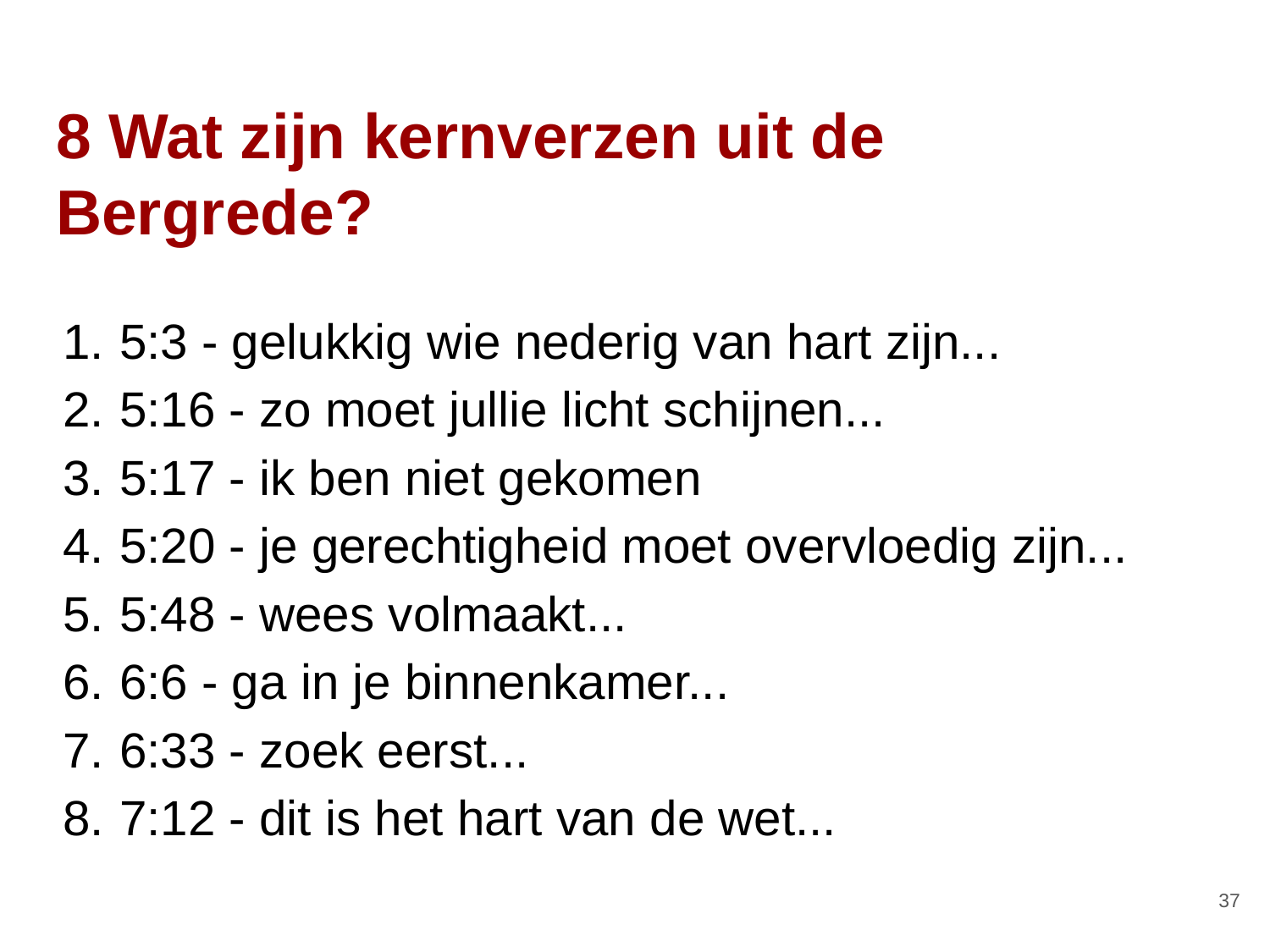

# 8 Wat zijn kernverzen uit de Bergrede?
5:3 - gelukkig wie nederig van hart zijn...
5:16 - zo moet jullie licht schijnen...
5:17 - ik ben niet gekomen
5:20 - je gerechtigheid moet overvloedig zijn...
5:48 - wees volmaakt...
6:6 - ga in je binnenkamer...
6:33 - zoek eerst...
7:12 - dit is het hart van de wet...

37